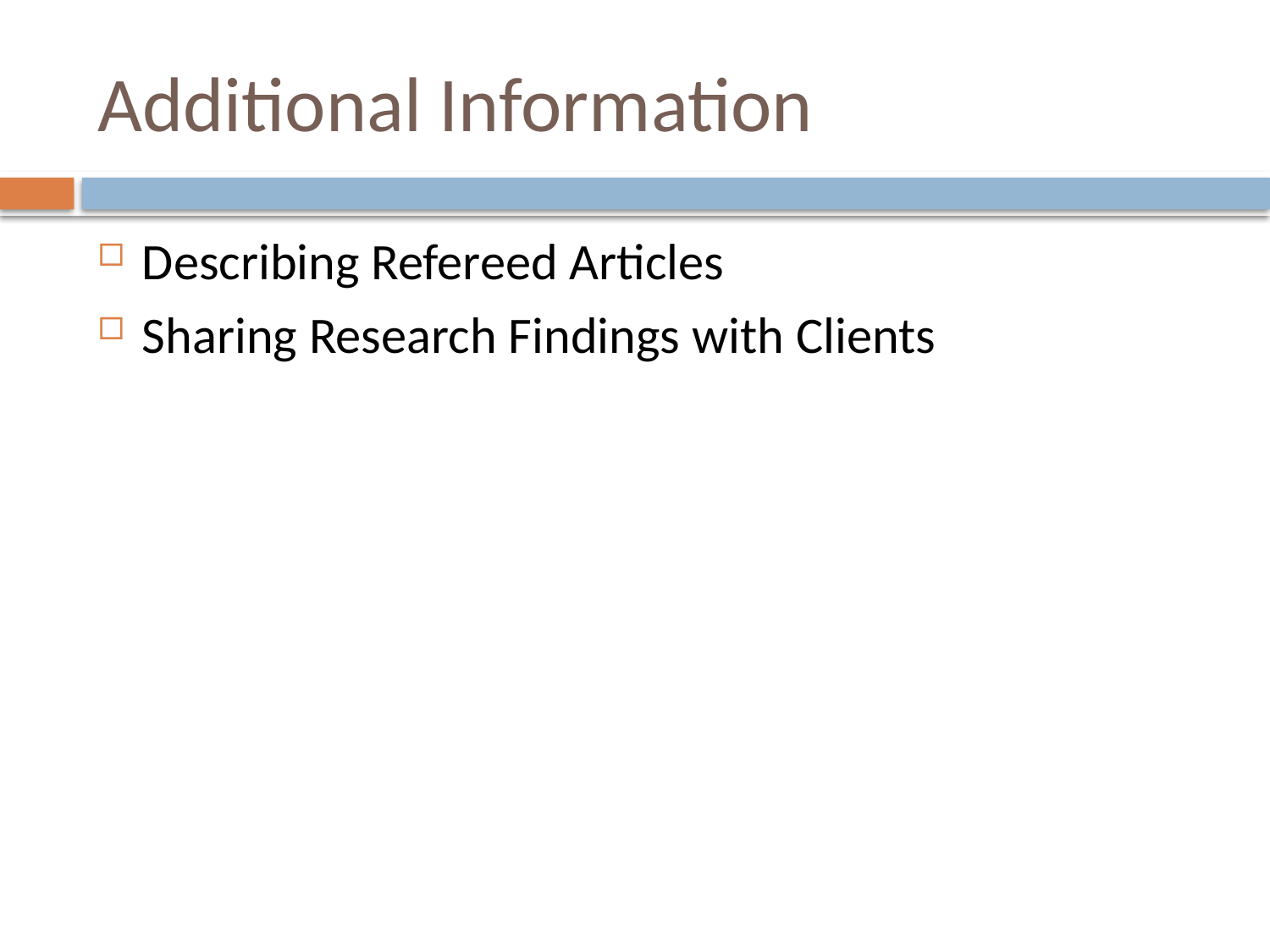

# Additional Information
Describing Refereed Articles
Sharing Research Findings with Clients